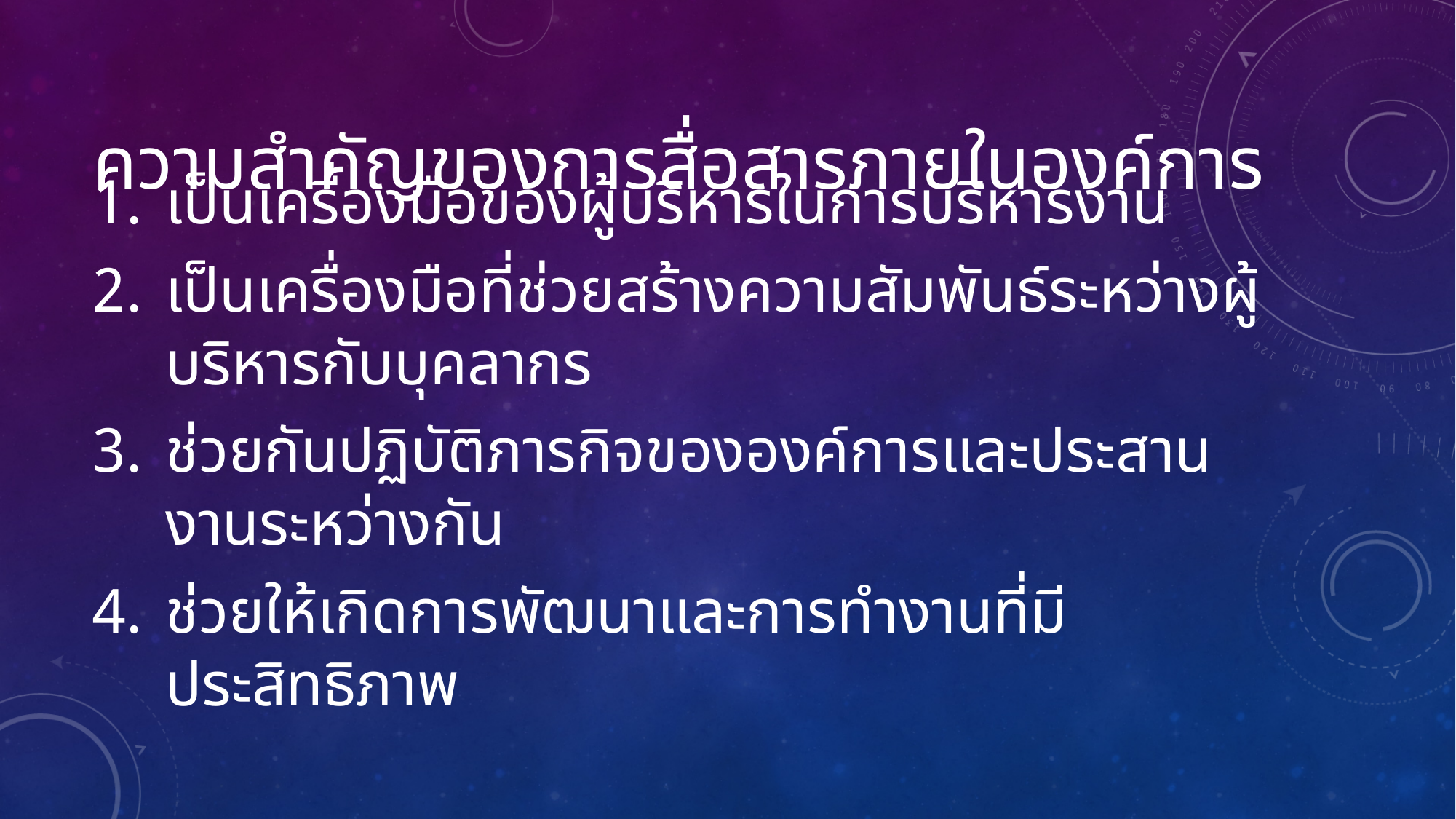

# ความสำคัญของการสื่อสารภายในองค์การ
เป็นเครื่องมือของผู้บริหารในการบริหารงาน
เป็นเครื่องมือที่ช่วยสร้างความสัมพันธ์ระหว่างผู้บริหารกับบุคลากร
ช่วยกันปฏิบัติภารกิจขององค์การและประสานงานระหว่างกัน
ช่วยให้เกิดการพัฒนาและการทำงานที่มีประสิทธิภาพ